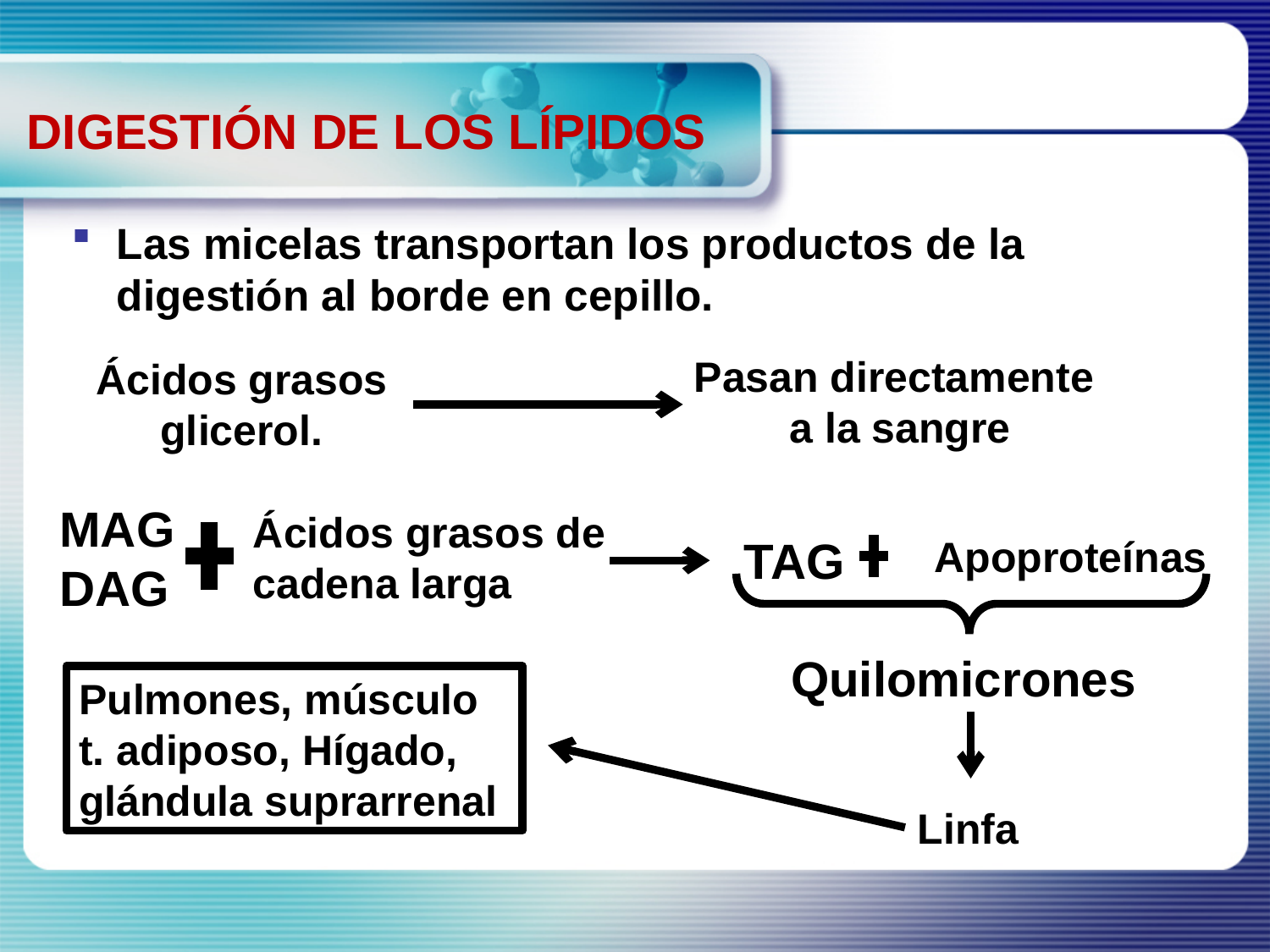

# DIGESTIÓN DE LOS LÍPIDOS
Las micelas transportan los productos de la digestión al borde en cepillo.

Pasan directamente
a la sangre
Ácidos grasos
glicerol.

MAG
DAG
Ácidos grasos de
cadena larga

Apoproteínas
TAG

Quilomicrones
Pulmones, músculo
t. adiposo, Hígado,
glándula suprarrenal
Linfa